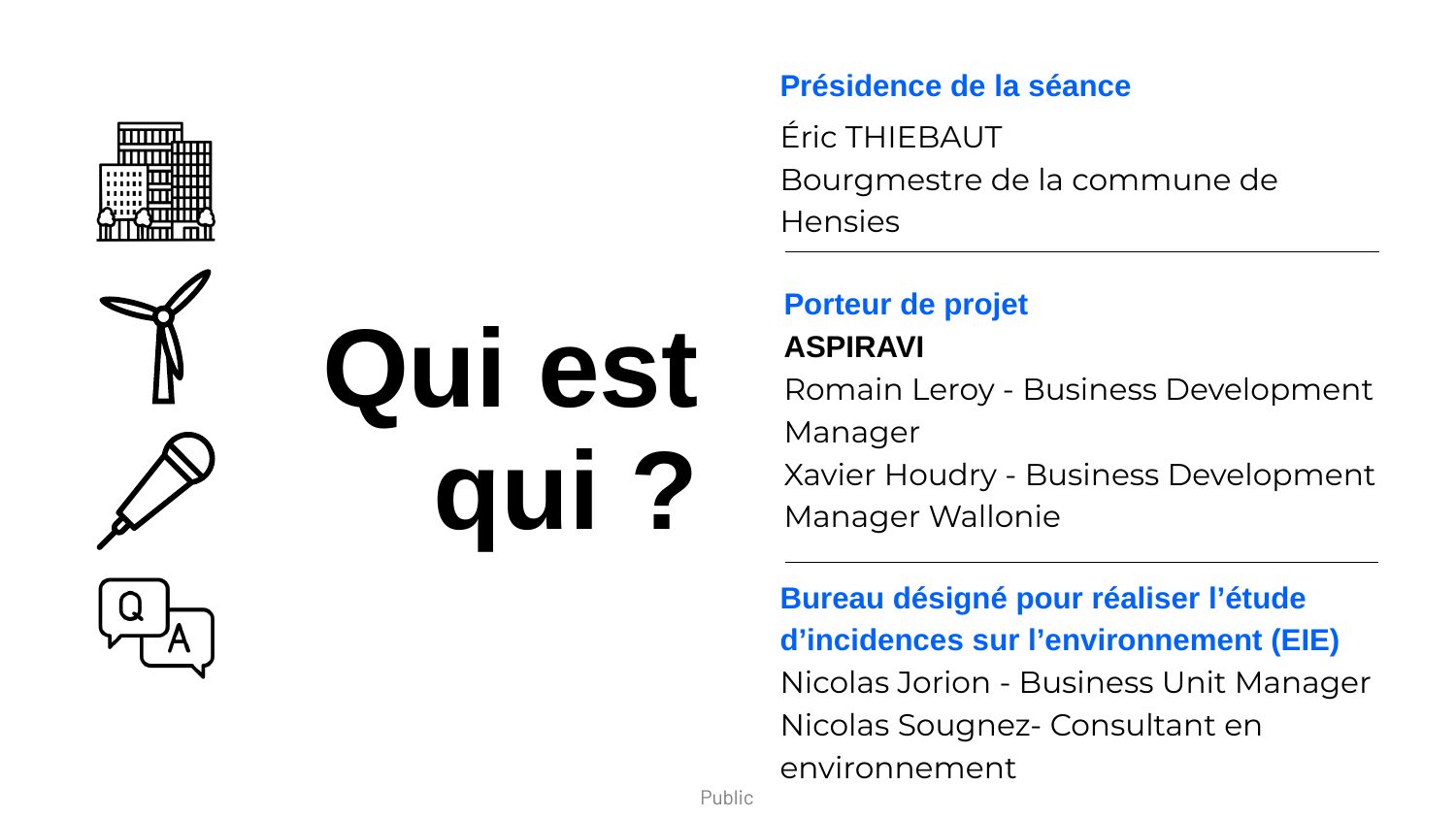

Présidence de la séance
Éric THIEBAUT
Bourgmestre de la commune de Hensies

Porteur de projet
ASPIRAVI
Romain Leroy - Business Development Manager
Xavier Houdry - Business Development Manager Wallonie

Qui est qui ?

Bureau désigné pour réaliser l’étude d’incidences sur l’environnement (EIE)
Nicolas Jorion - Business Unit Manager
Nicolas Sougnez- Consultant en environnement